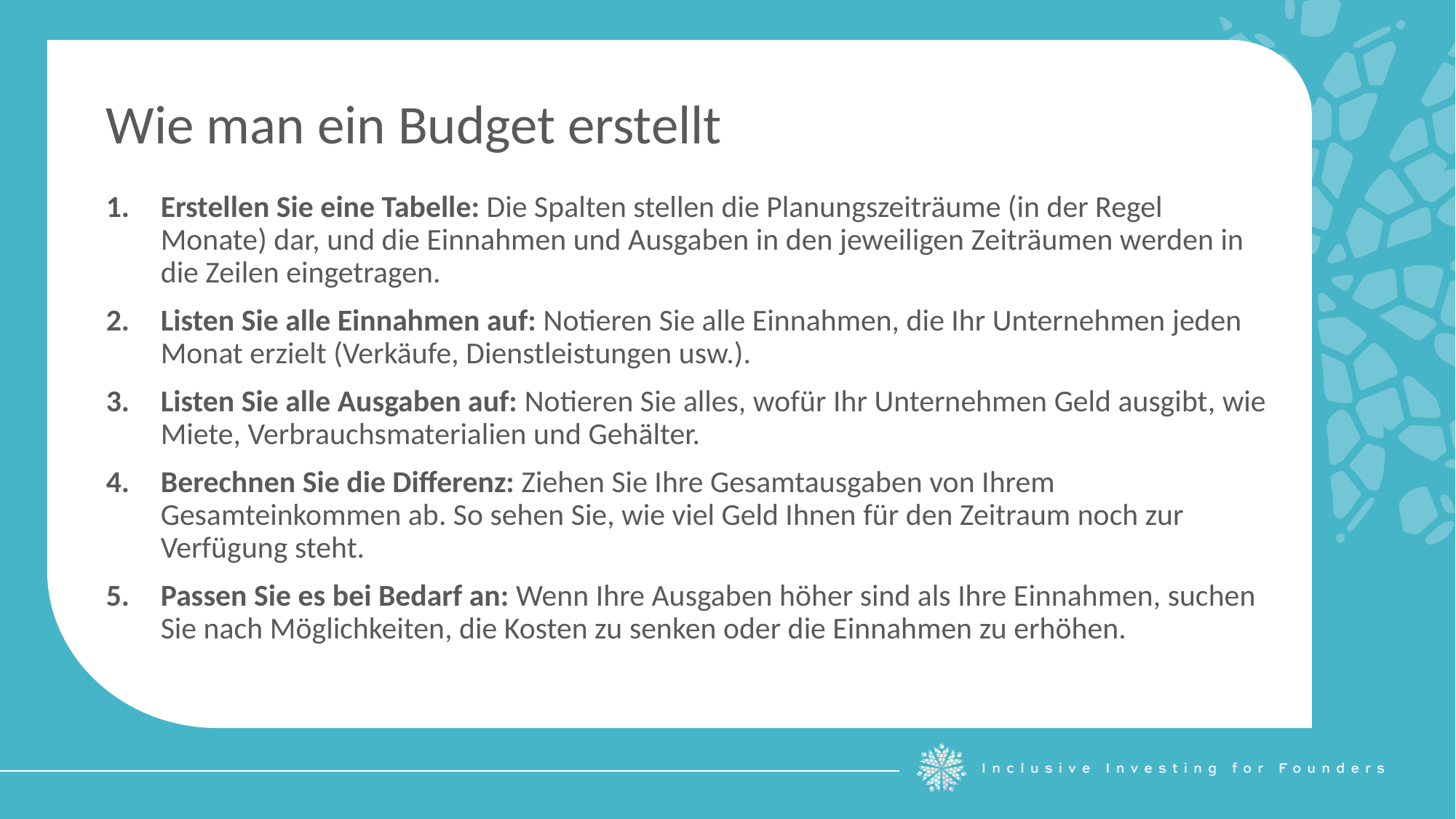

Wie man ein Budget erstellt
Erstellen Sie eine Tabelle: Die Spalten stellen die Planungszeiträume (in der Regel Monate) dar, und die Einnahmen und Ausgaben in den jeweiligen Zeiträumen werden in die Zeilen eingetragen.
Listen Sie alle Einnahmen auf: Notieren Sie alle Einnahmen, die Ihr Unternehmen jeden Monat erzielt (Verkäufe, Dienstleistungen usw.).
Listen Sie alle Ausgaben auf: Notieren Sie alles, wofür Ihr Unternehmen Geld ausgibt, wie Miete, Verbrauchsmaterialien und Gehälter.
Berechnen Sie die Differenz: Ziehen Sie Ihre Gesamtausgaben von Ihrem Gesamteinkommen ab. So sehen Sie, wie viel Geld Ihnen für den Zeitraum noch zur Verfügung steht.
Passen Sie es bei Bedarf an: Wenn Ihre Ausgaben höher sind als Ihre Einnahmen, suchen Sie nach Möglichkeiten, die Kosten zu senken oder die Einnahmen zu erhöhen.